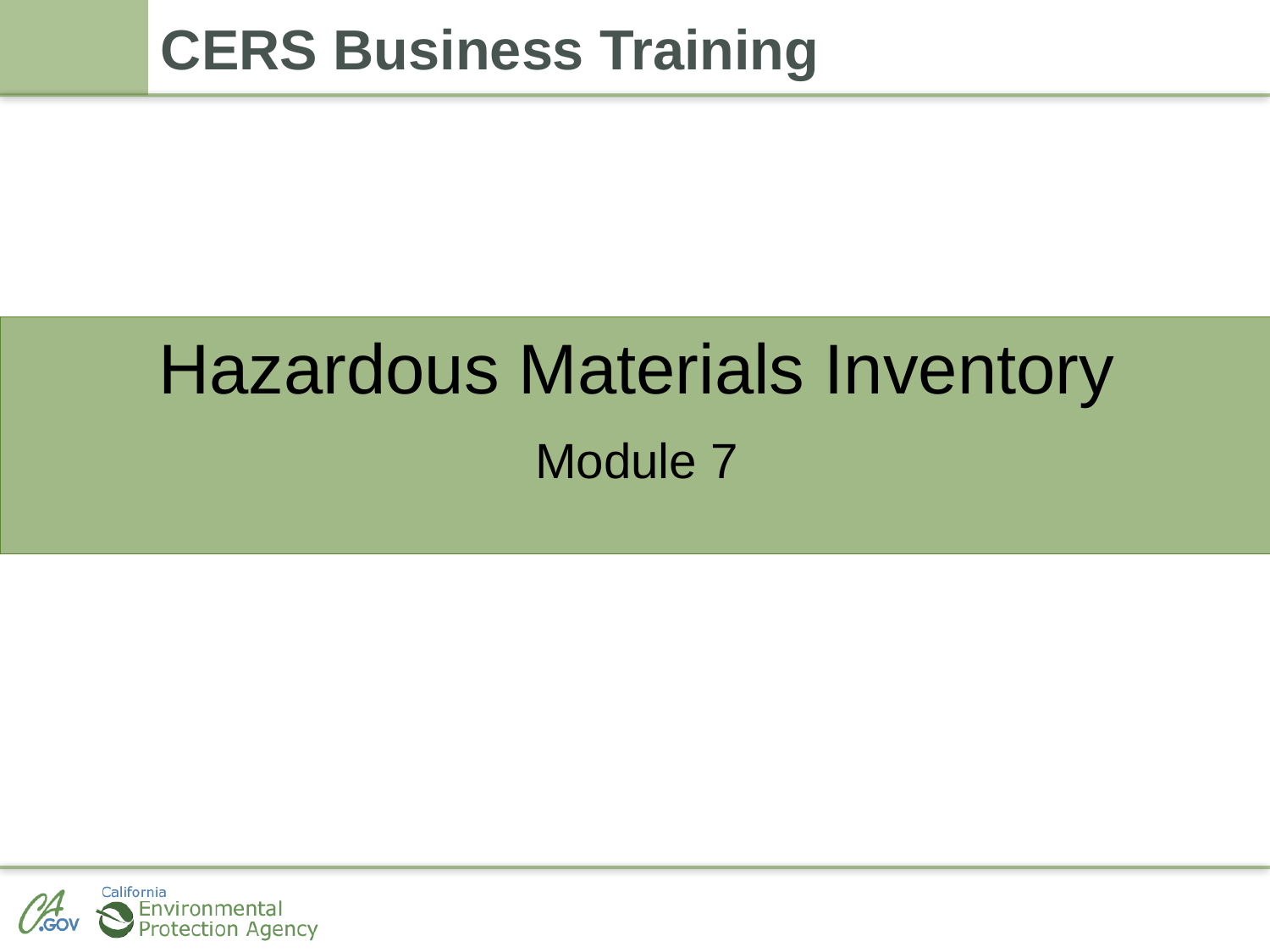

# CERS Business Training
Hazardous Materials Inventory
Module 7